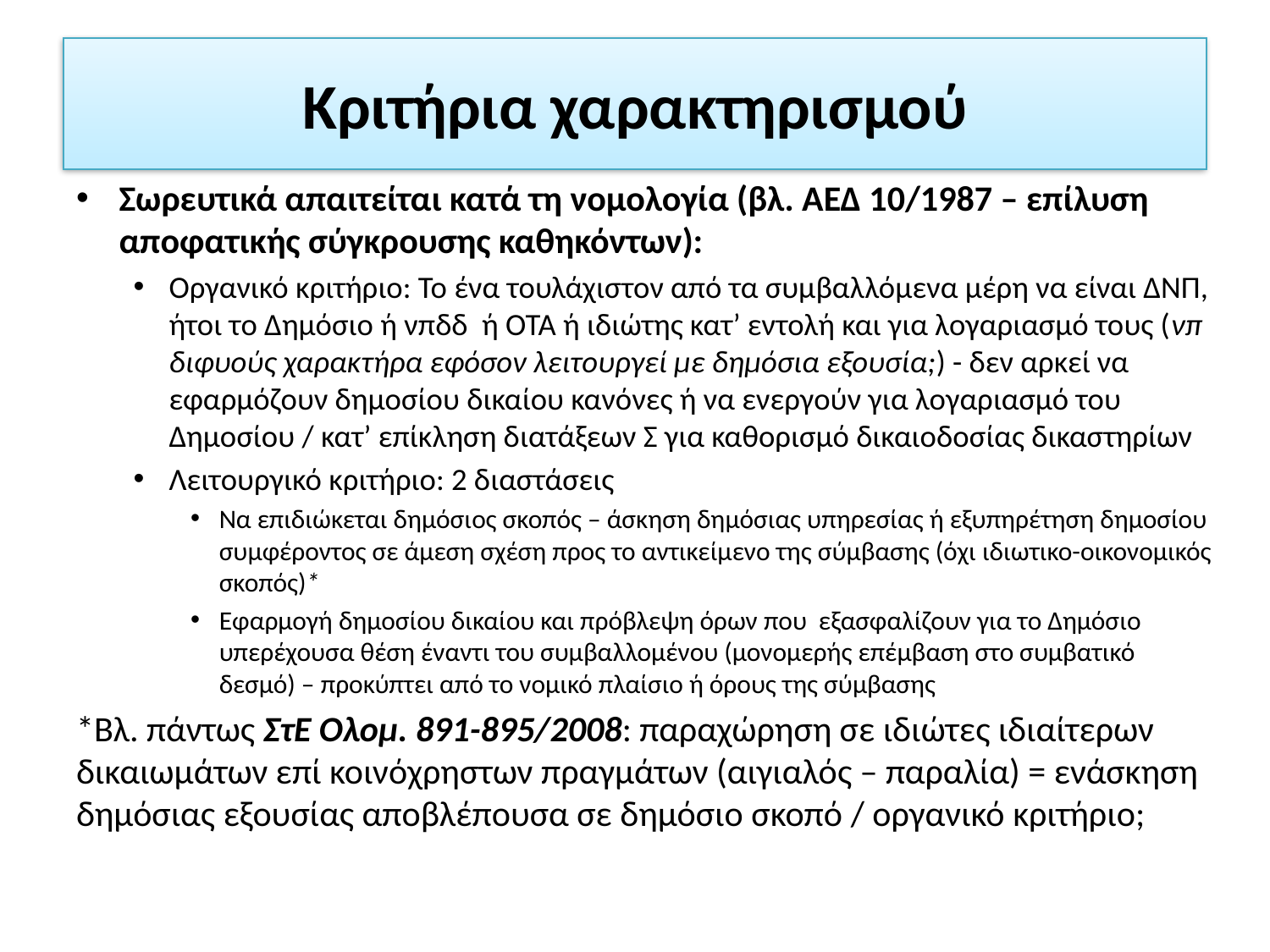

# Κριτήρια χαρακτηρισμού
Σωρευτικά απαιτείται κατά τη νομολογία (βλ. ΑΕΔ 10/1987 – επίλυση αποφατικής σύγκρουσης καθηκόντων):
Οργανικό κριτήριο: Το ένα τουλάχιστον από τα συμβαλλόμενα μέρη να είναι ΔΝΠ, ήτοι το Δημόσιο ή νπδδ  ή ΟΤΑ ή ιδιώτης κατ’ εντολή και για λογαριασμό τους (νπ διφυούς χαρακτήρα εφόσον λειτουργεί με δημόσια εξουσία;) - δεν αρκεί να εφαρμόζουν δημοσίου δικαίου κανόνες ή να ενεργούν για λογαριασμό του Δημοσίου / κατ’ επίκληση διατάξεων Σ για καθορισμό δικαιοδοσίας δικαστηρίων
Λειτουργικό κριτήριο: 2 διαστάσεις
Να επιδιώκεται δημόσιος σκοπός – άσκηση δημόσιας υπηρεσίας ή εξυπηρέτηση δημοσίου συμφέροντος σε άμεση σχέση προς το αντικείμενο της σύμβασης (όχι ιδιωτικο-οικονομικός σκοπός)*
Εφαρμογή δημοσίου δικαίου και πρόβλεψη όρων που  εξασφαλίζουν για το Δημόσιο υπερέχουσα θέση έναντι του συμβαλλομένου (μονομερής επέμβαση στο συμβατικό δεσμό) – προκύπτει από το νομικό πλαίσιο ή όρους της σύμβασης
*Βλ. πάντως ΣτΕ Ολομ. 891-895/2008: παραχώρηση σε ιδιώτες ιδιαίτερων δικαιωμάτων επί κοινόχρηστων πραγμάτων (αιγιαλός – παραλία) = ενάσκηση δημόσιας εξουσίας αποβλέπουσα σε δημόσιο σκοπό / οργανικό κριτήριο;